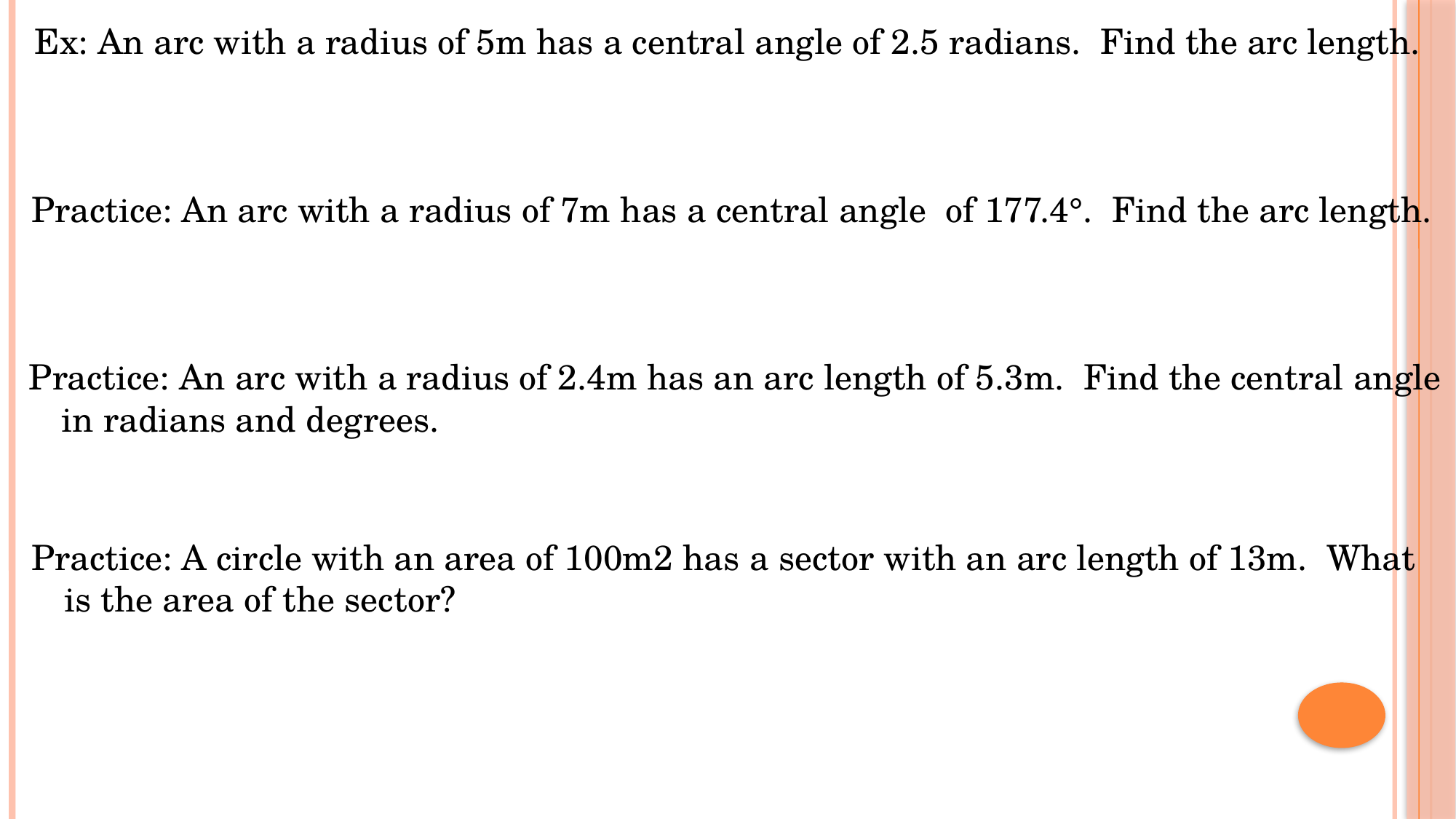

Ex: An arc with a radius of 5m has a central angle of 2.5 radians.  Find the arc length.
Practice: An arc with a radius of 7m has a central angle  of 177.4°.  Find the arc length.
Practice: An arc with a radius of 2.4m has an arc length of 5.3m.  Find the central angle in radians and degrees.
Practice: A circle with an area of 100m2 has a sector with an arc length of 13m.  What is the area of the sector?